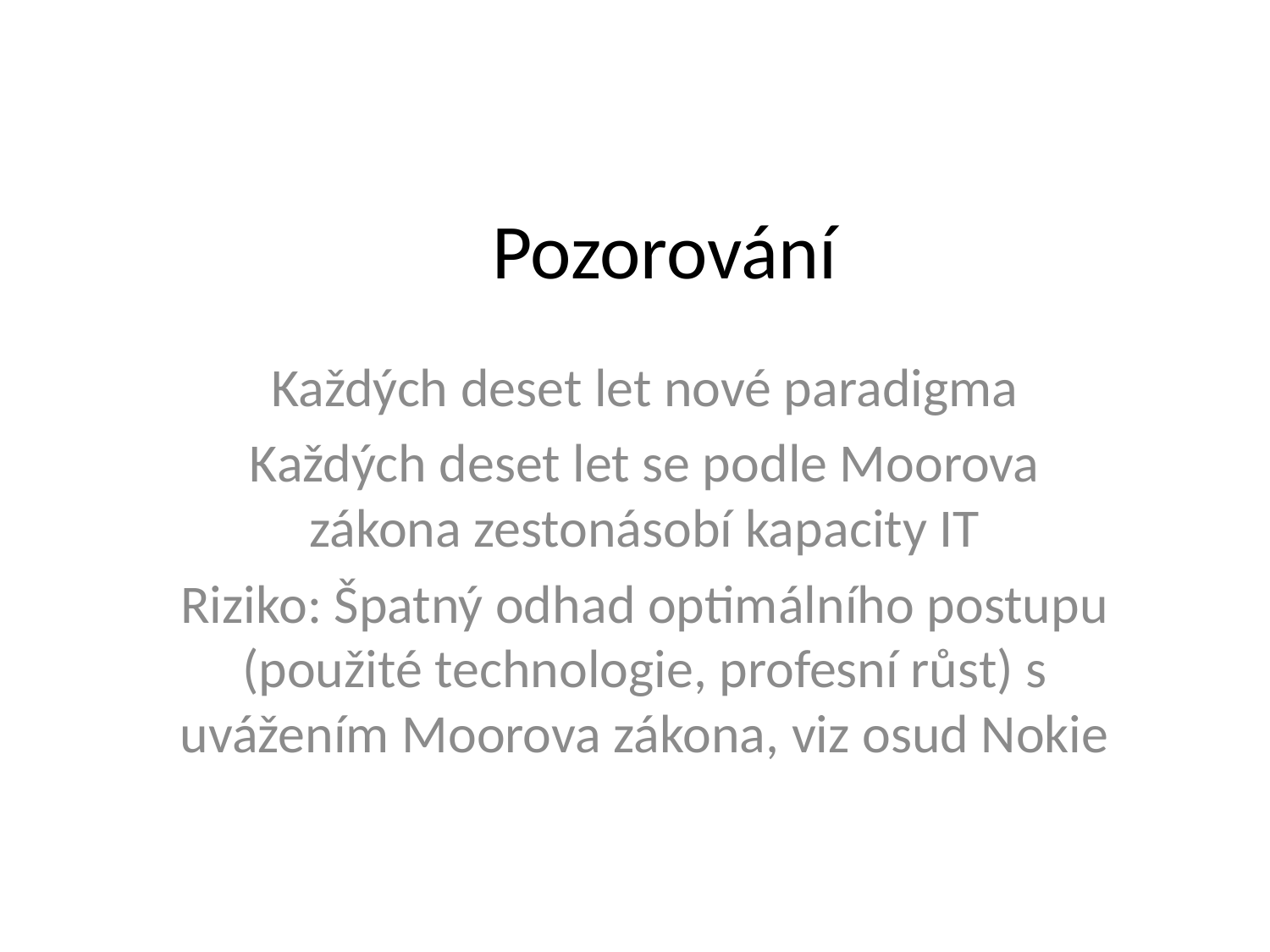

# Pozorování
Každých deset let nové paradigma
Každých deset let se podle Moorova zákona zestonásobí kapacity IT
Riziko: Špatný odhad optimálního postupu (použité technologie, profesní růst) s uvážením Moorova zákona, viz osud Nokie